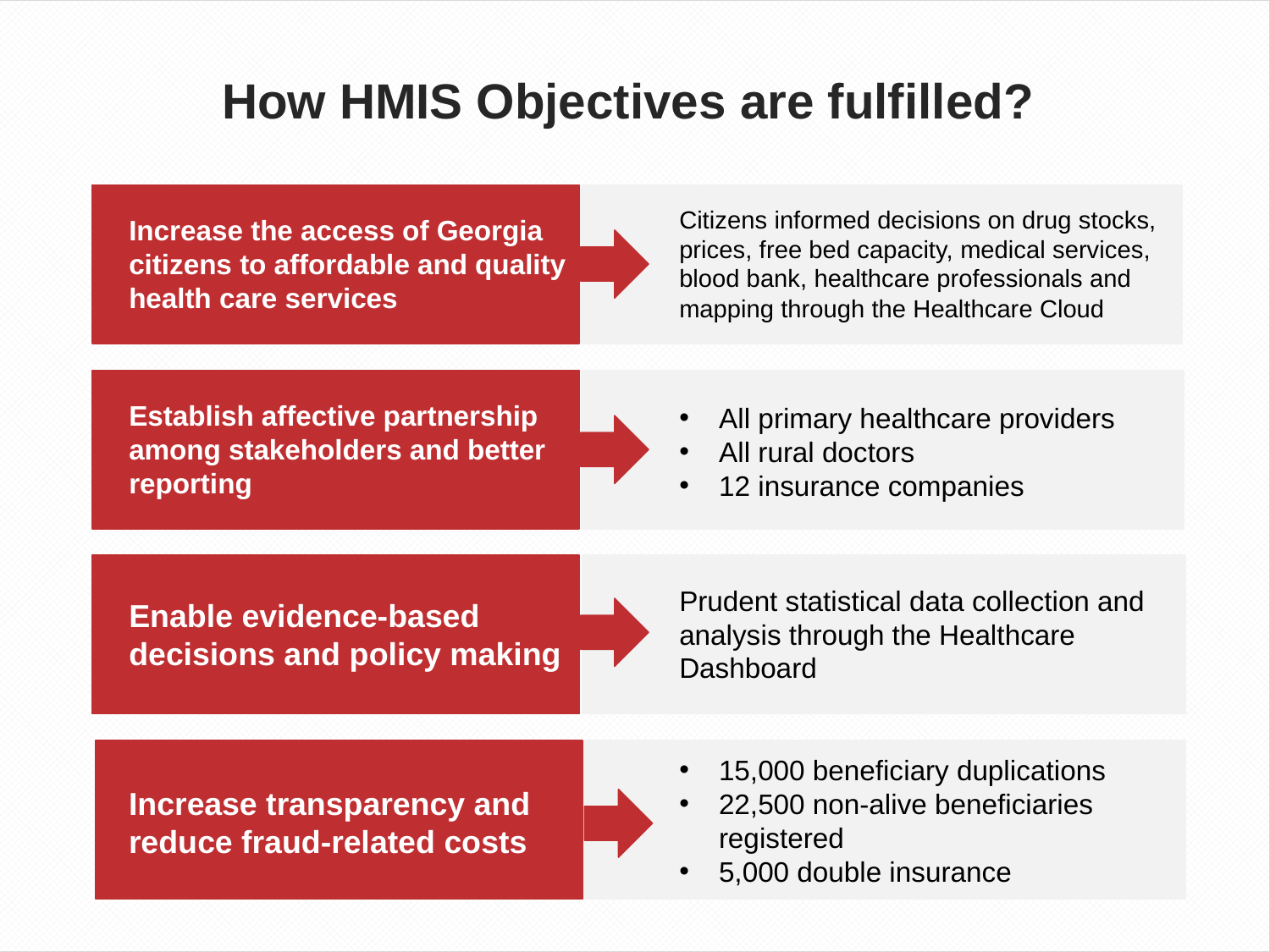

How HMIS Objectives are fulfilled?

Citizens informed decisions on drug stocks, prices, free bed capacity, medical services, blood bank, healthcare professionals and mapping through the Healthcare Cloud
Increase the access of Georgia citizens to affordable and quality health care services

Establish affective partnership among stakeholders and better reporting
All primary healthcare providers
All rural doctors
12 insurance companies

Prudent statistical data collection and analysis through the Healthcare Dashboard
Enable evidence-based decisions and policy making

15,000 beneficiary duplications
22,500 non-alive beneficiaries registered
5,000 double insurance
Increase transparency and reduce fraud-related costs